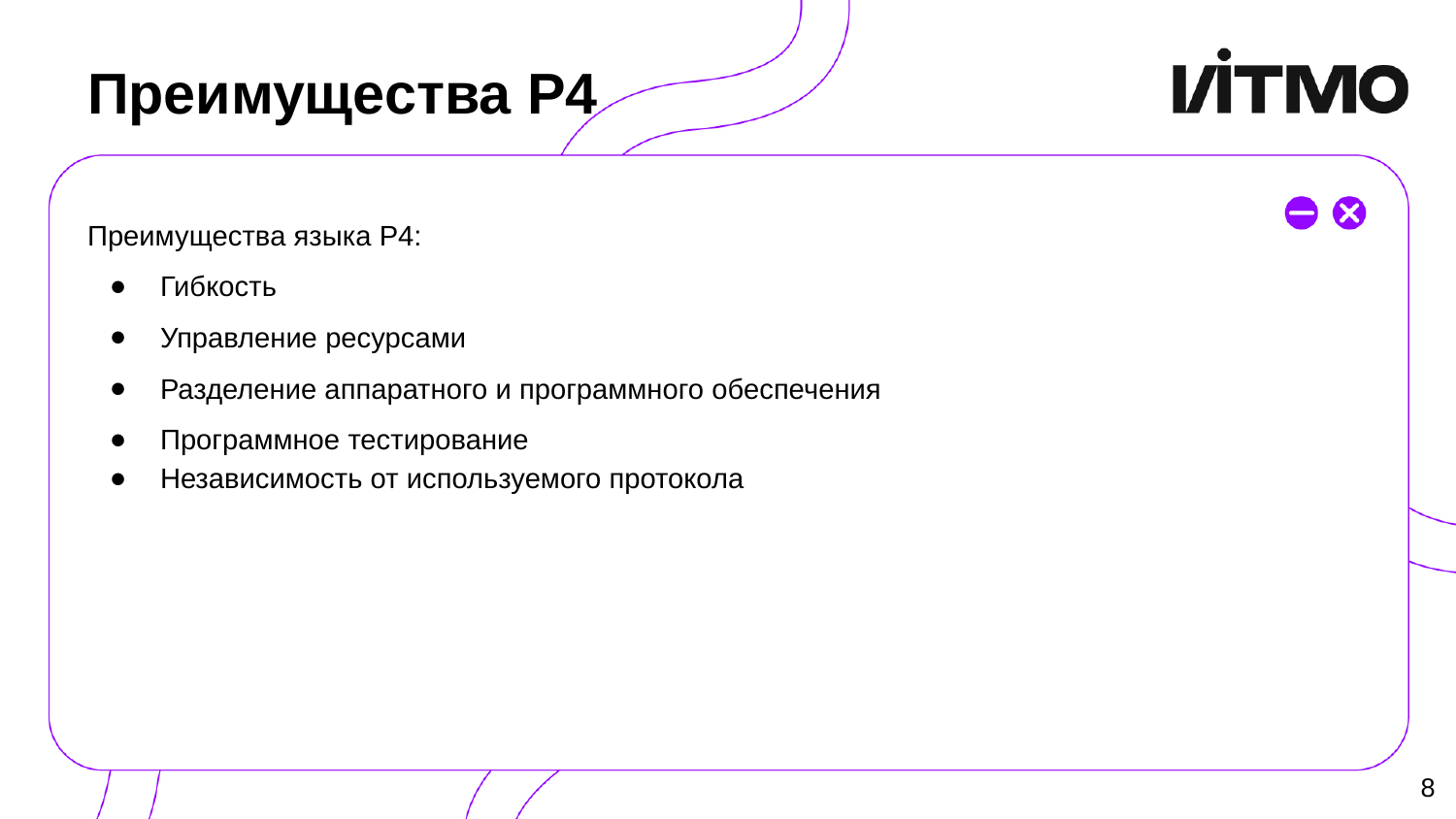

# Преимущества P4
Преимущества языка P4:
Гибкость
Управление ресурсами
Разделение аппаратного и программного обеспечения
Программное тестирование
Независимость от используемого протокола

8